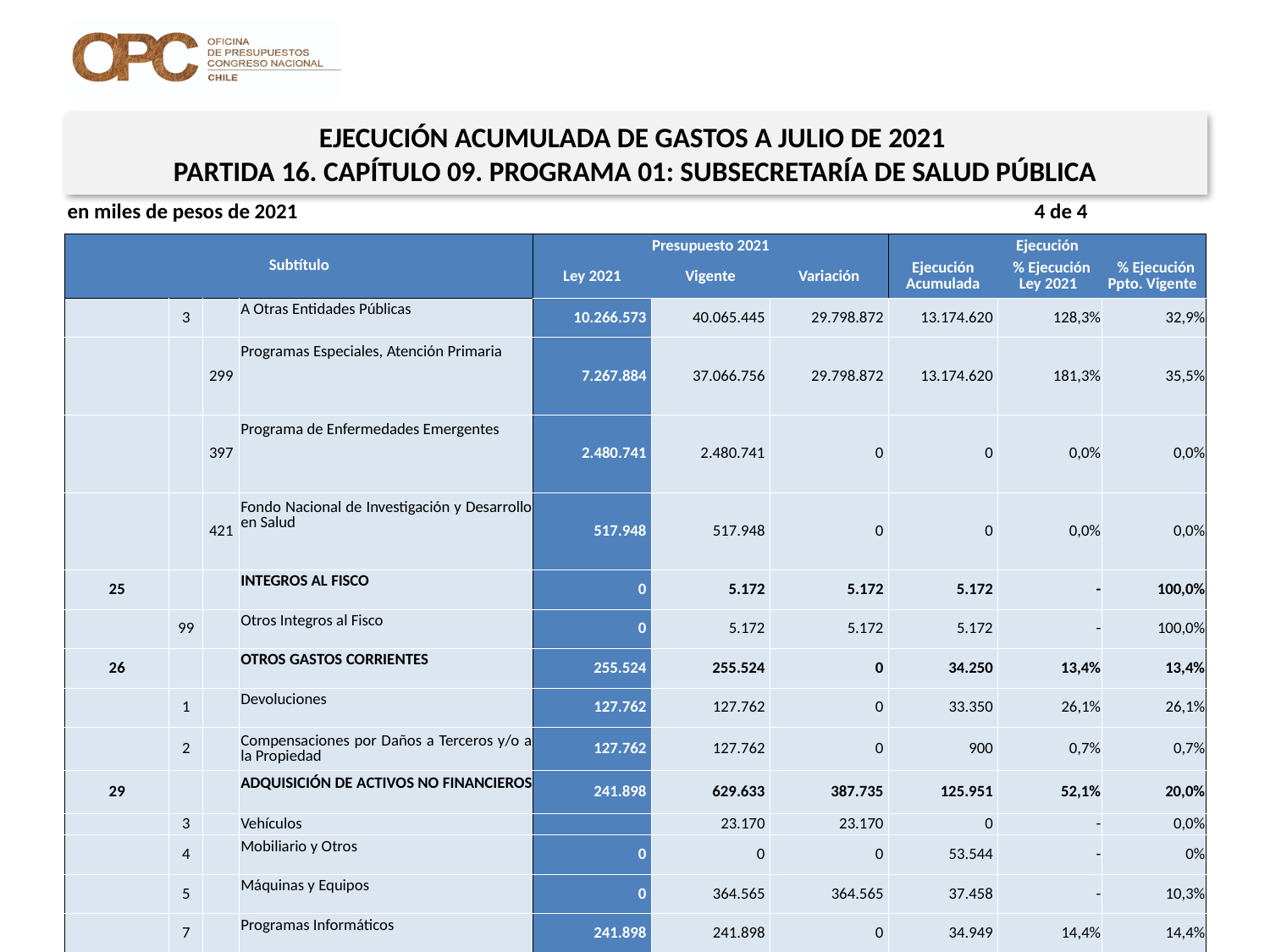

EJECUCIÓN ACUMULADA DE GASTOS A JULIO DE 2021
PARTIDA 16. CAPÍTULO 09. PROGRAMA 01: SUBSECRETARÍA DE SALUD PÚBLICA
en miles de pesos de 2021                                                                                                                                                        4 de 4
| Subtítulo |  |  |  | Presupuesto 2021 |  |  | Ejecución |  |  |
| --- | --- | --- | --- | --- | --- | --- | --- | --- | --- |
|  |  |  |  | Ley 2021 | Vigente | Variación | Ejecución Acumulada | % Ejecución Ley 2021 | % Ejecución Ppto. Vigente |
|  | 3 |  | A Otras Entidades Públicas | 10.266.573 | 40.065.445 | 29.798.872 | 13.174.620 | 128,3% | 32,9% |
|  |  | 299 | Programas Especiales, Atención Primaria | 7.267.884 | 37.066.756 | 29.798.872 | 13.174.620 | 181,3% | 35,5% |
|  |  | 397 | Programa de Enfermedades Emergentes | 2.480.741 | 2.480.741 | 0 | 0 | 0,0% | 0,0% |
|  |  | 421 | Fondo Nacional de Investigación y Desarrollo en Salud | 517.948 | 517.948 | 0 | 0 | 0,0% | 0,0% |
| 25 |  |  | INTEGROS AL FISCO | 0 | 5.172 | 5.172 | 5.172 | - | 100,0% |
|  | 99 |  | Otros Integros al Fisco | 0 | 5.172 | 5.172 | 5.172 | - | 100,0% |
| 26 |  |  | OTROS GASTOS CORRIENTES | 255.524 | 255.524 | 0 | 34.250 | 13,4% | 13,4% |
|  | 1 |  | Devoluciones | 127.762 | 127.762 | 0 | 33.350 | 26,1% | 26,1% |
|  | 2 |  | Compensaciones por Daños a Terceros y/o a la Propiedad | 127.762 | 127.762 | 0 | 900 | 0,7% | 0,7% |
| 29 |  |  | ADQUISICIÓN DE ACTIVOS NO FINANCIEROS | 241.898 | 629.633 | 387.735 | 125.951 | 52,1% | 20,0% |
|  | 3 |  | Vehículos |  | 23.170 | 23.170 | 0 | - | 0,0% |
|  | 4 |  | Mobiliario y Otros | 0 | 0 | 0 | 53.544 | - | 0% |
|  | 5 |  | Máquinas y Equipos | 0 | 364.565 | 364.565 | 37.458 | - | 10,3% |
|  | 7 |  | Programas Informáticos | 241.898 | 241.898 | 0 | 34.949 | 14,4% | 14,4% |
| 31 |  |  | INICIATIVAS DE INVERSIÓN | 0 | 2.660.955 | 2.660.955 | 630.041 | - | 23,7% |
|  | 2 |  | Proyectos | 0 | 2.660.955 | 2.660.955 | 630.041 | - | 23,7% |
| 33 |  |  | TRANSFERENCIAS DE CAPITAL |  | 150.250 | 150.250 | 0 | - | 0,0% |
|  | 2 |  | Al Gobierno Central |  | 150.250 | 150.250 | 0 | - | 0,0% |
|  |  | 1 | Servicio de Salud Arica |  | 150.250 | 150.250 | 0 | - | 0,0% |
| 34 |  |  | SERVICIO DE LA DEUDA | 3.000 | 75.144.445 | 75.141.445 | 64.362.707 | 2145423,6% | 85,7% |
|  | 7 |  | Deuda Flotante | 3.000 | 75.144.445 | 75.141.445 | 64.362.707 | 2145423,6% | 85,7% |
| 35 |  |  | SALDO FINAL DE CAJA | 4.620 | 4.620 | 0 | 0 | 0,0% | 0,0% |
25